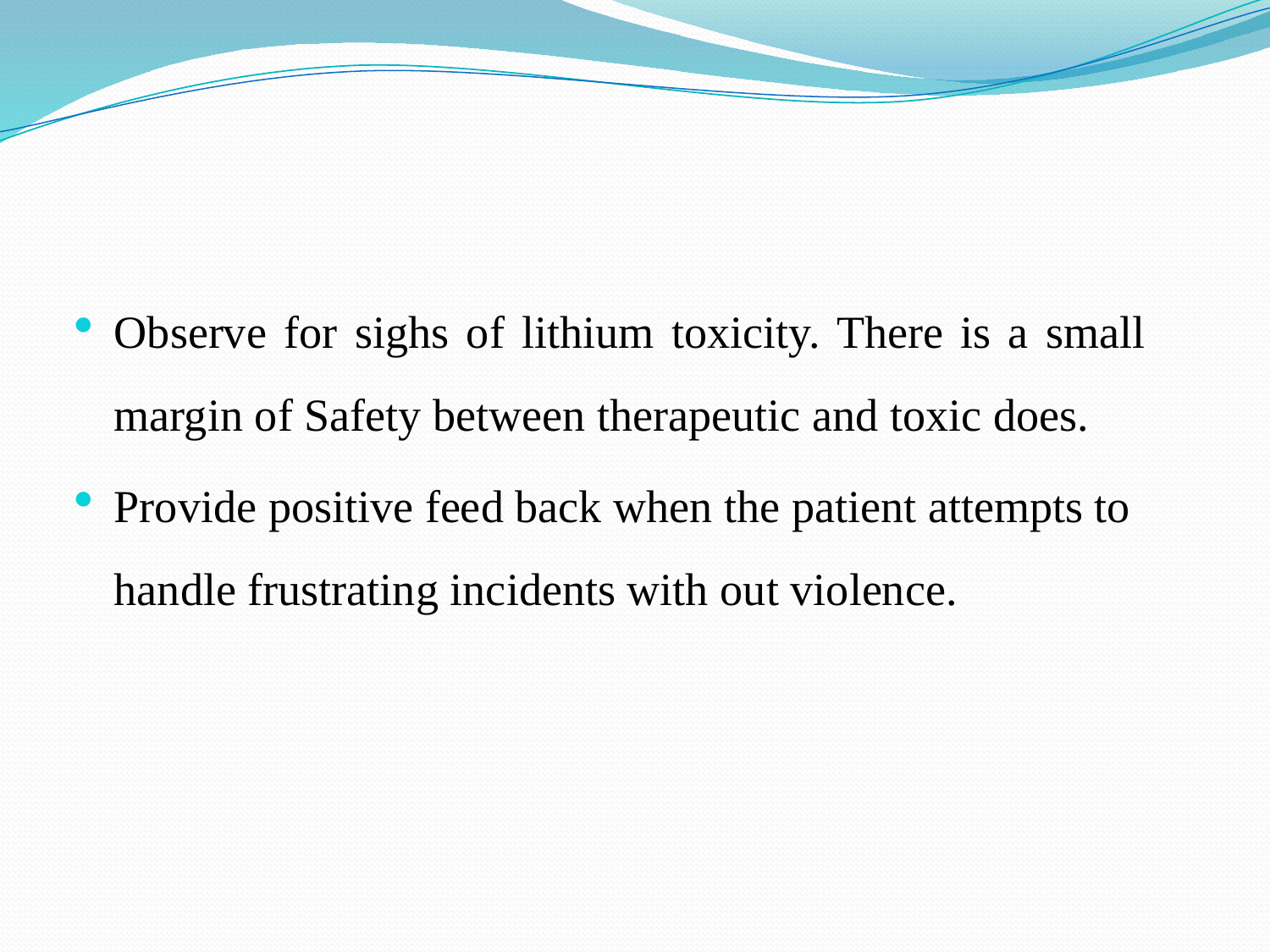

#
Observe for sighs of lithium toxicity. There is a small margin of Safety between therapeutic and toxic does.
Provide positive feed back when the patient attempts to handle frustrating incidents with out violence.